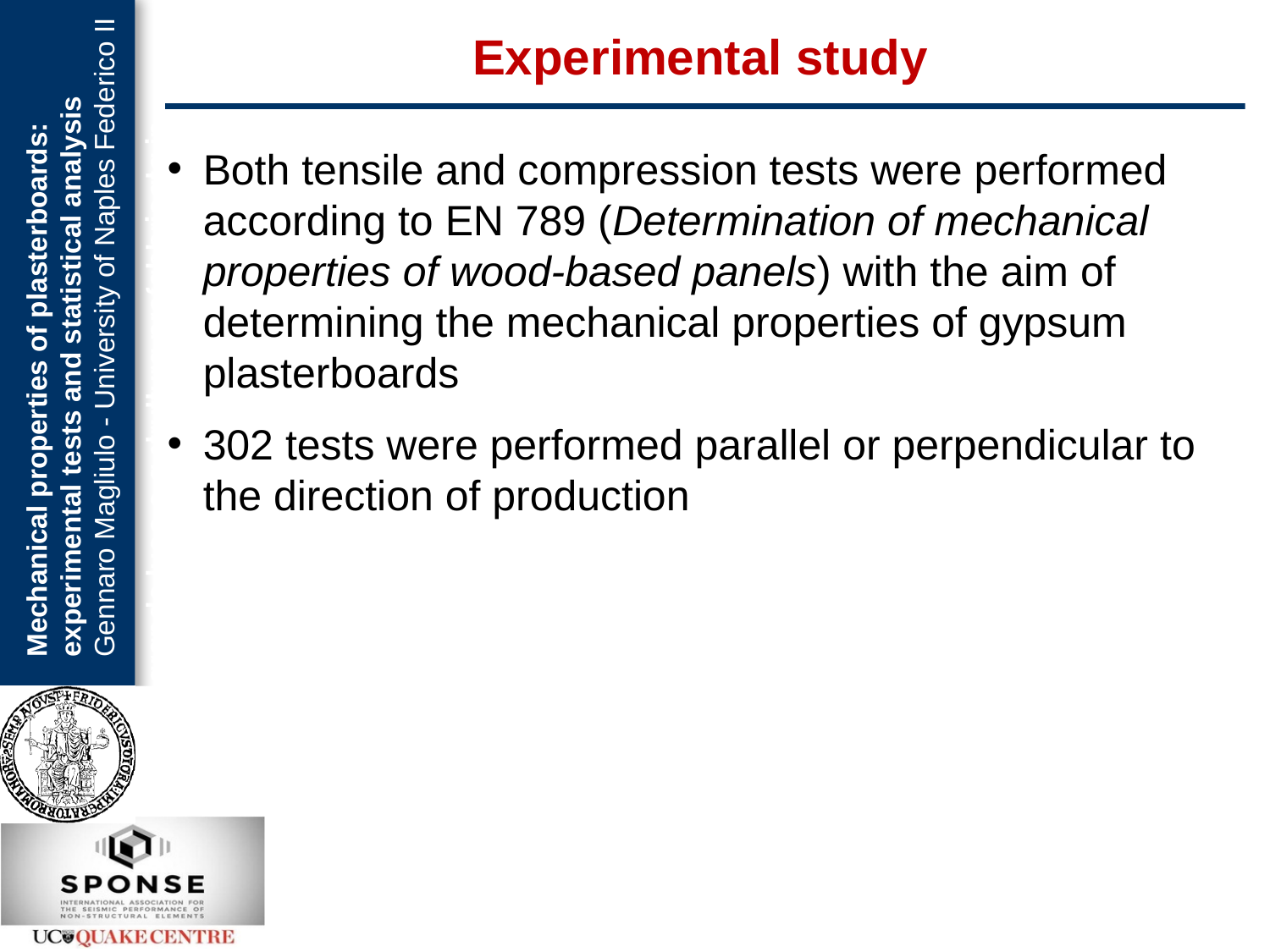

Experimental study
Both tensile and compression tests were performed according to EN 789 (Determination of mechanical properties of wood-based panels) with the aim of determining the mechanical properties of gypsum plasterboards
302 tests were performed parallel or perpendicular to the direction of production